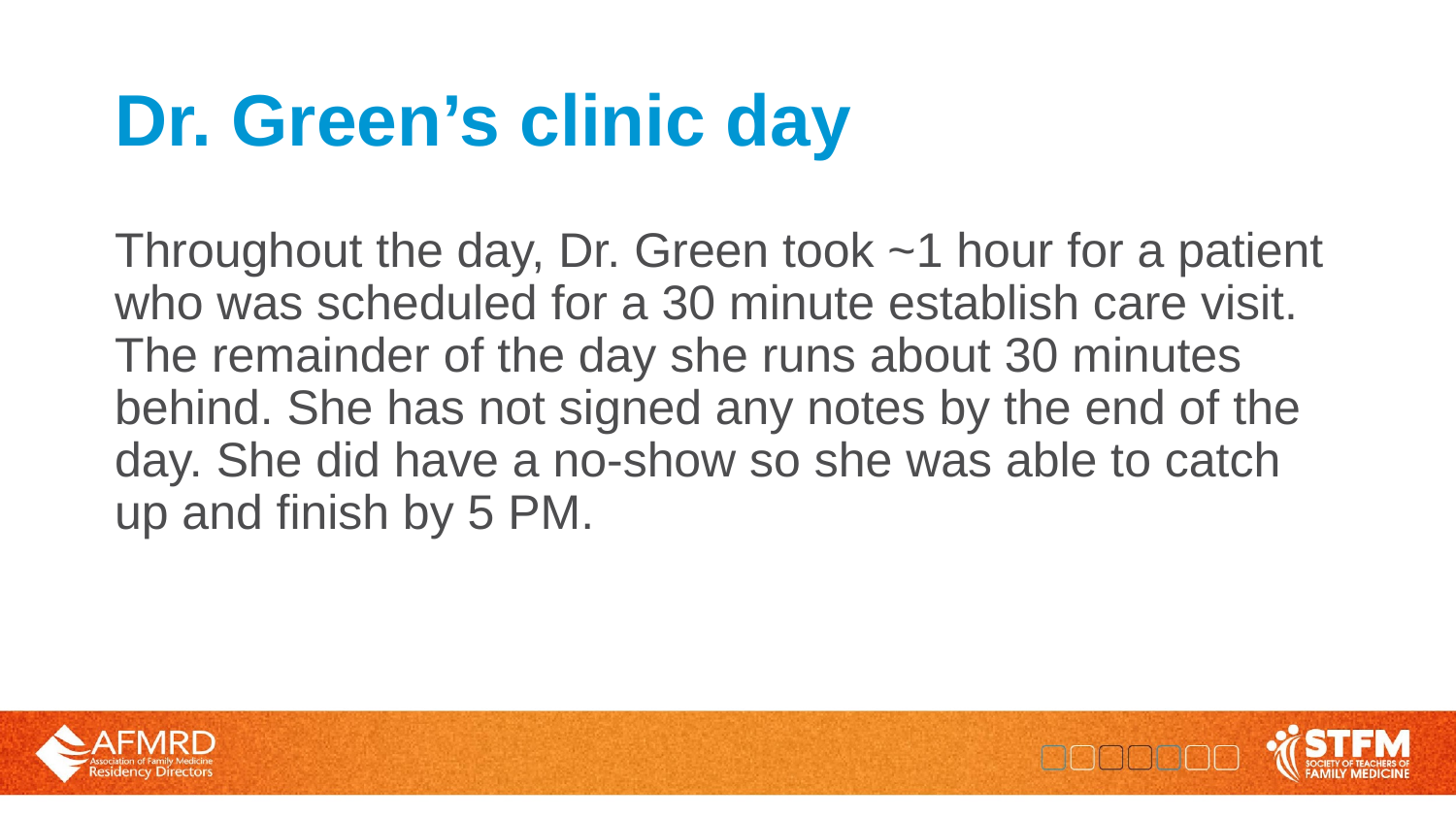

# Dr. Green’s clinic day
Throughout the day, Dr. Green took ~1 hour for a patient who was scheduled for a 30 minute establish care visit. The remainder of the day she runs about 30 minutes behind. She has not signed any notes by the end of the day. She did have a no-show so she was able to catch up and finish by 5 PM.